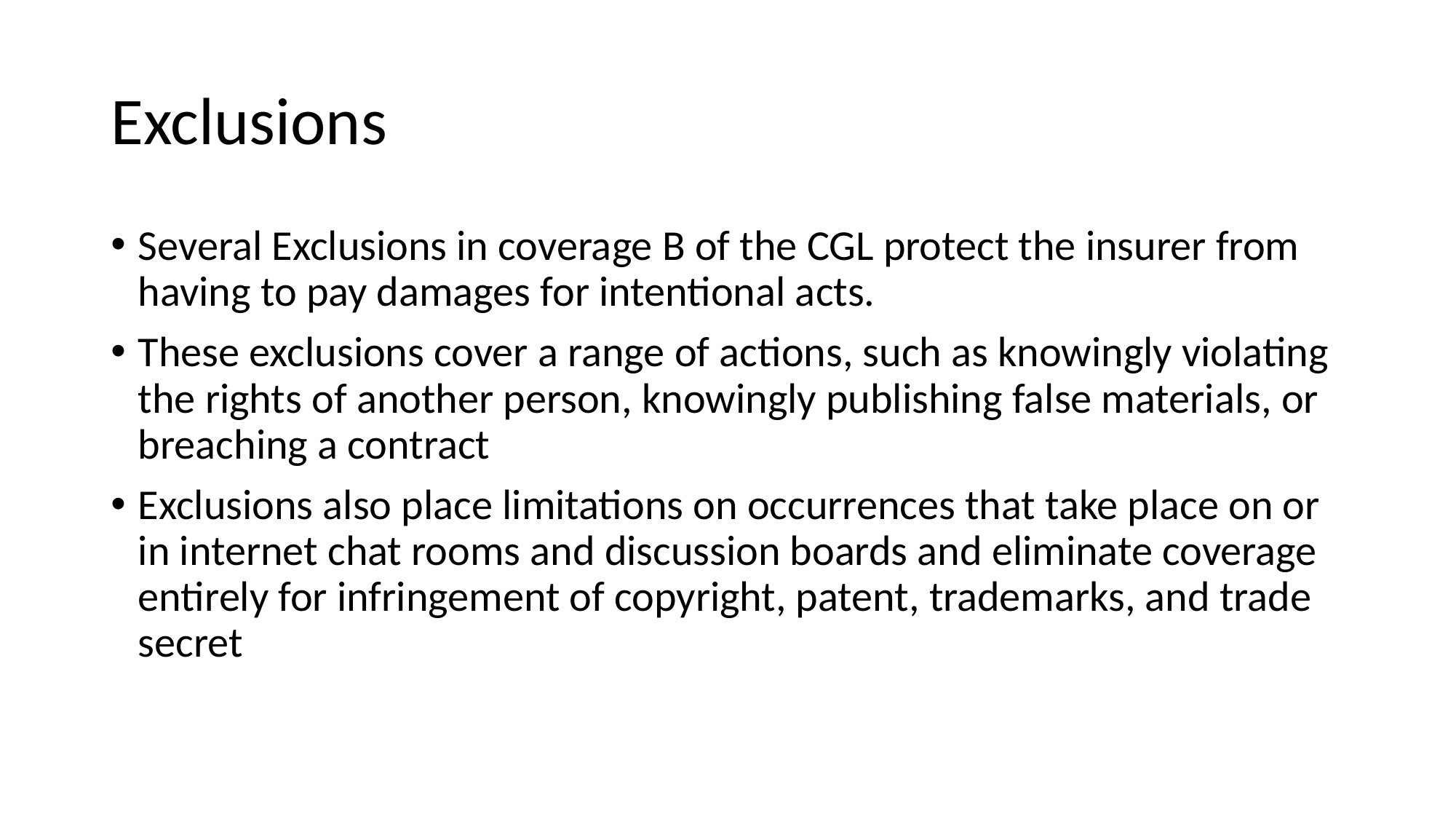

# Exclusions
Several Exclusions in coverage B of the CGL protect the insurer from having to pay damages for intentional acts.
These exclusions cover a range of actions, such as knowingly violating the rights of another person, knowingly publishing false materials, or breaching a contract
Exclusions also place limitations on occurrences that take place on or in internet chat rooms and discussion boards and eliminate coverage entirely for infringement of copyright, patent, trademarks, and trade secret